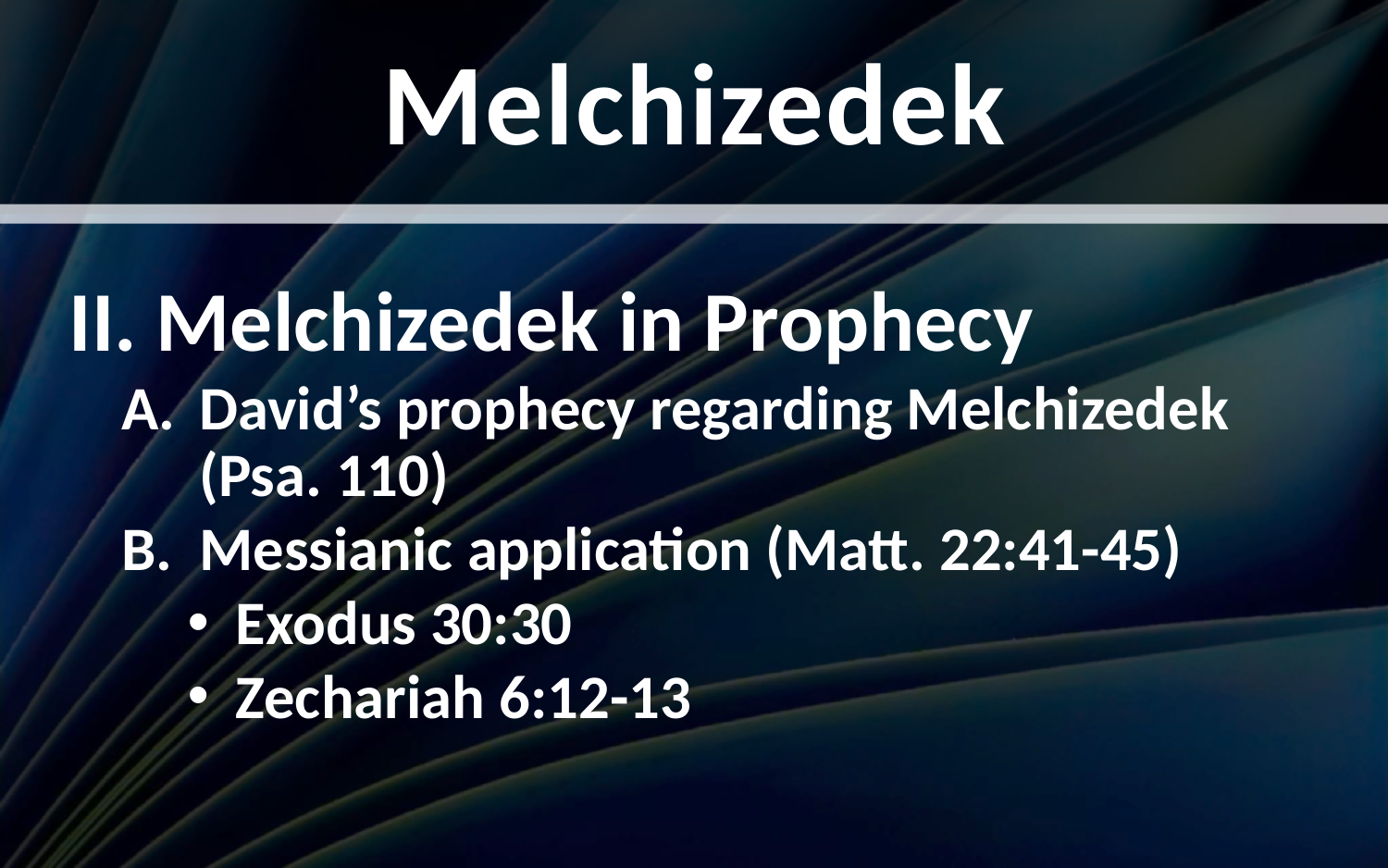

# Melchizedek
II. Melchizedek in Prophecy
David’s prophecy regarding Melchizedek (Psa. 110)
Messianic application (Matt. 22:41-45)
Exodus 30:30
Zechariah 6:12-13